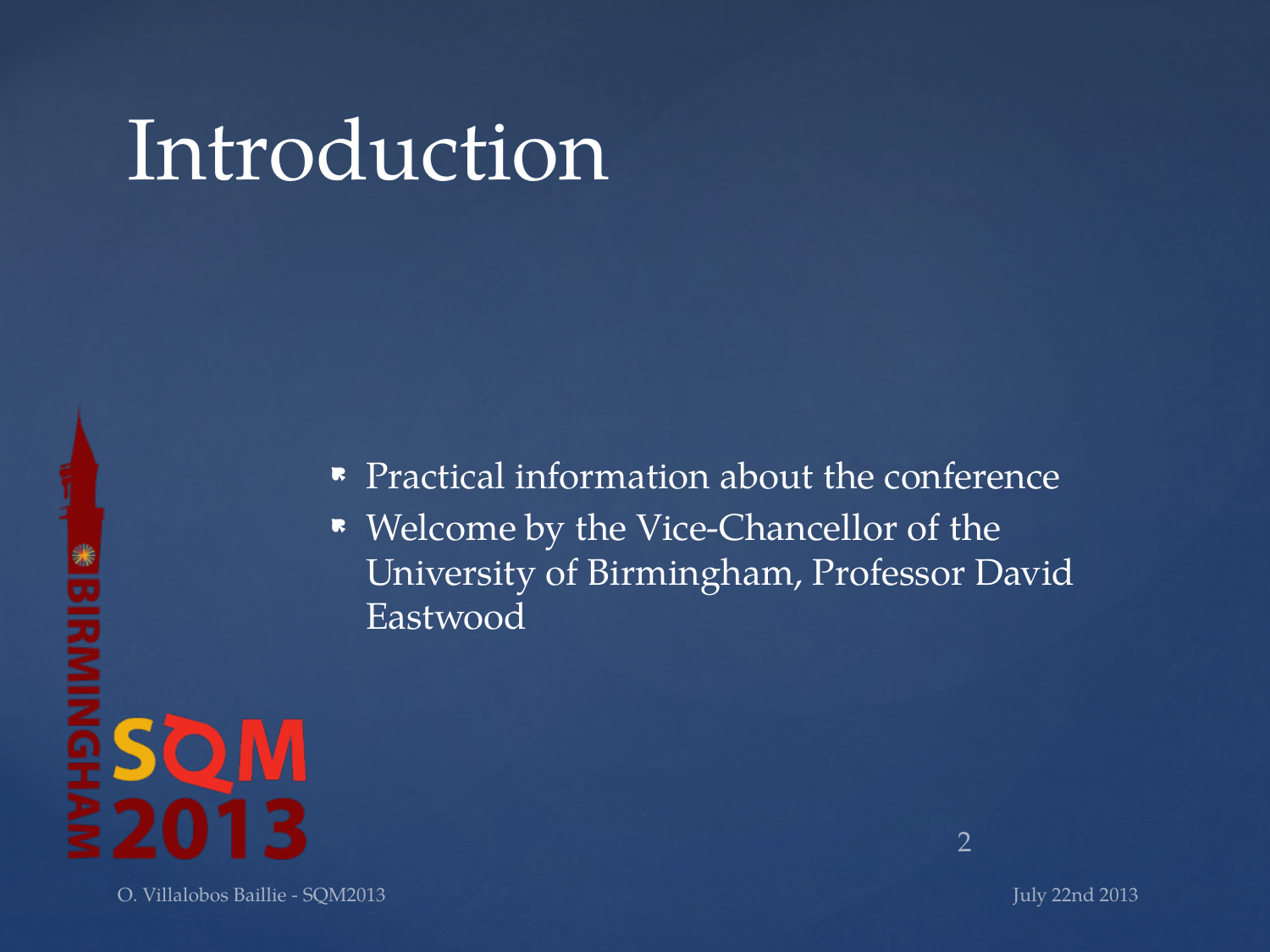

# Introduction
Practical information about the conference
Welcome by the Vice-Chancellor of the University of Birmingham, Professor David Eastwood

2
O. Villalobos Baillie - SQM2013
July 22nd 2013